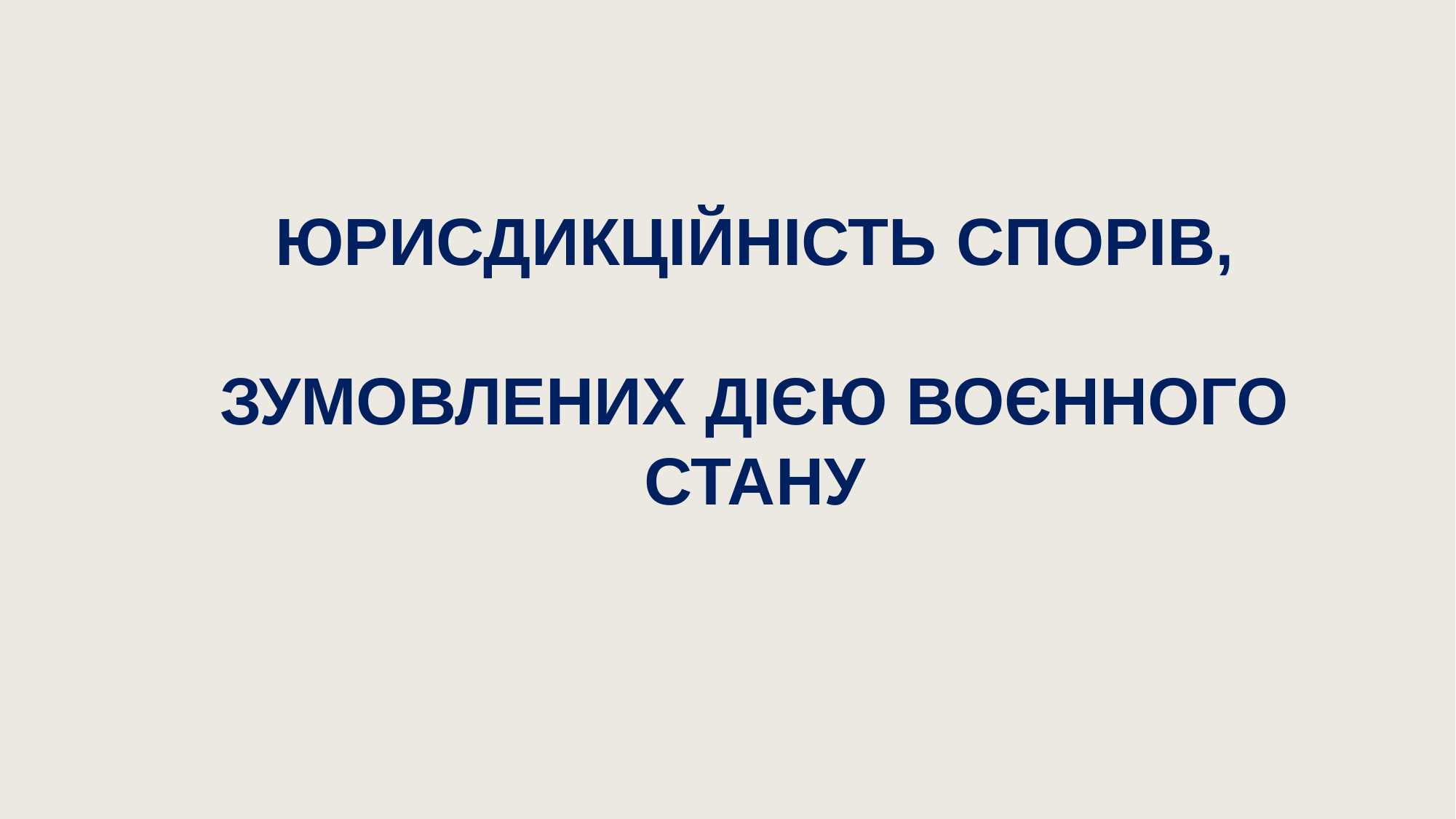

# ЮРИСДИКЦІЙНІСТЬ СПОРІВ, ЗУМОВЛЕНИХ ДІЄЮ ВОЄННОГО СТАНУ